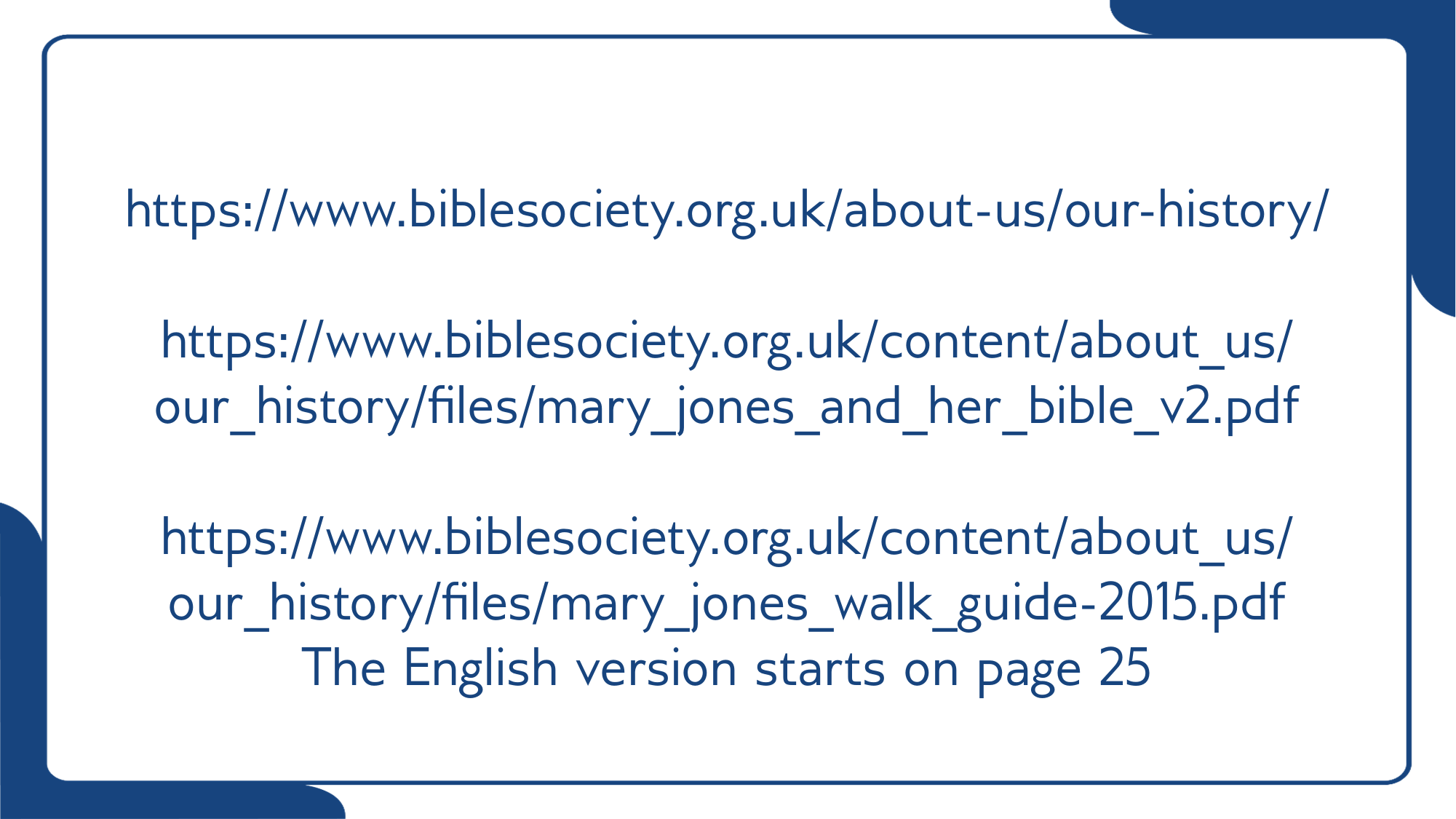

# https://www.biblesociety.org.uk/about-us/our-history/ https://www.biblesociety.org.uk/content/about_us/our_history/files/mary_jones_and_her_bible_v2.pdf https://www.biblesociety.org.uk/content/about_us/our_history/files/mary_jones_walk_guide-2015.pdf The English version starts on page 25